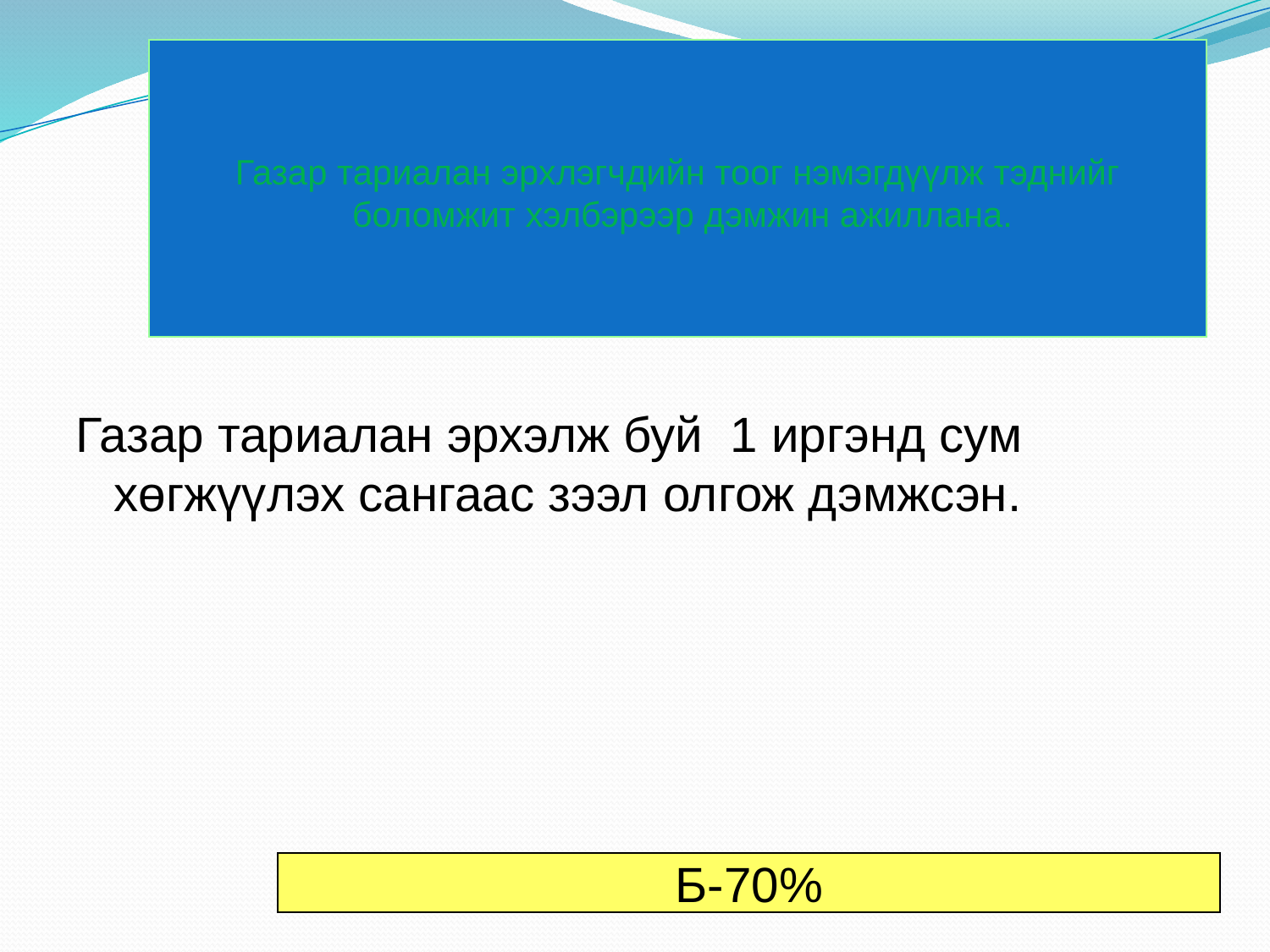

# Газар тариалан эрхлэгчдийн тоог нэмэгдүүлж тэднийг боломжит хэлбэрээр дэмжин ажиллана.
Газар тариалан эрхэлж буй  1 иргэнд сум хөгжүүлэх сангаас зээл олгож дэмжсэн.
Б-70%